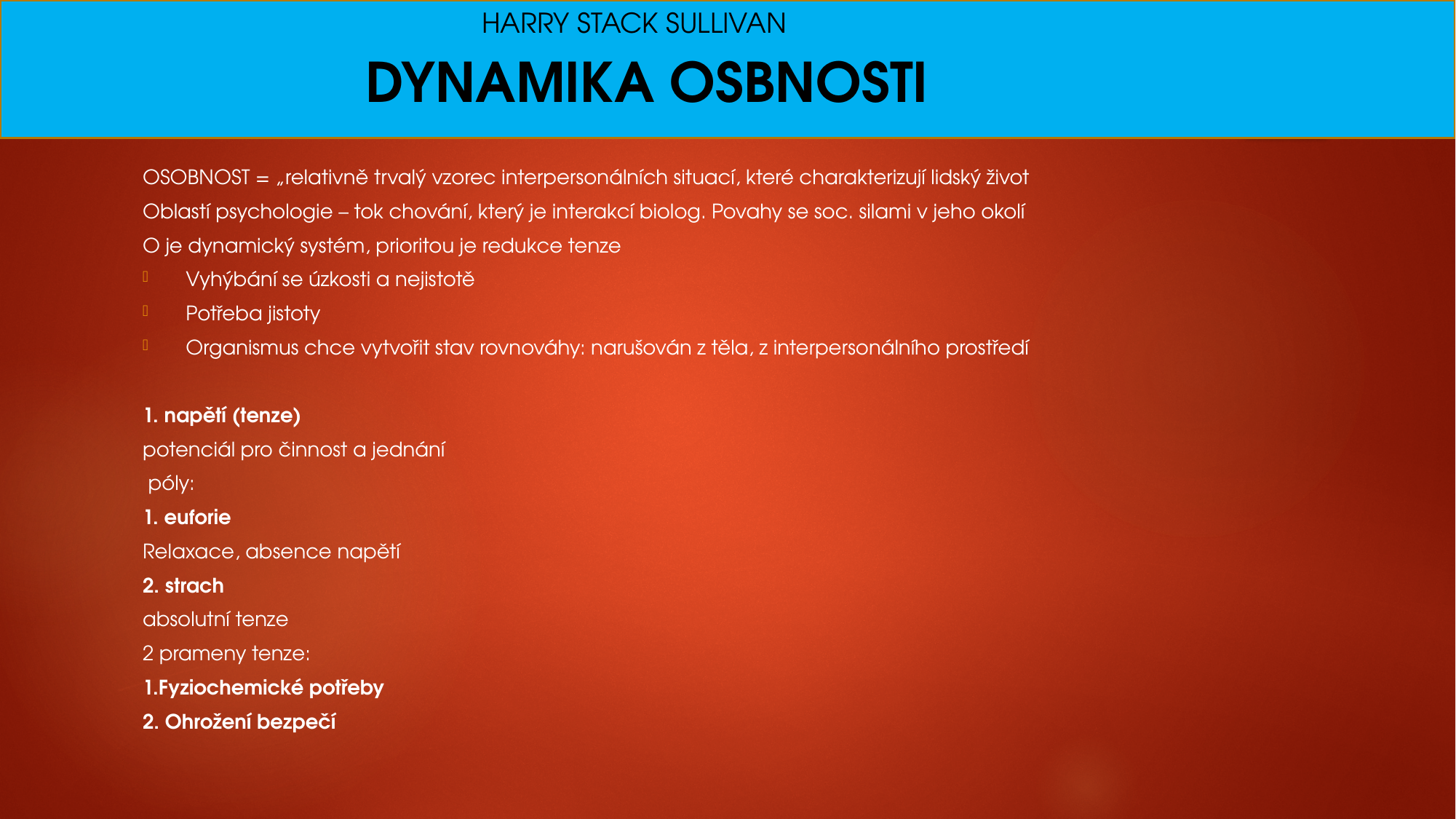

# HARRY STACK SULLIVAN DYNAMIKA OSBNOSTI
OSOBNOST = „relativně trvalý vzorec interpersonálních situací, které charakterizují lidský život
Oblastí psychologie – tok chování, který je interakcí biolog. Povahy se soc. silami v jeho okolí
O je dynamický systém, prioritou je redukce tenze
Vyhýbání se úzkosti a nejistotě
Potřeba jistoty
Organismus chce vytvořit stav rovnováhy: narušován z těla, z interpersonálního prostředí

1. napětí (tenze)
potenciál pro činnost a jednání
 póly:
1. euforie
Relaxace, absence napětí
2. strach
absolutní tenze
2 prameny tenze:
1.Fyziochemické potřeby
2. Ohrožení bezpečí